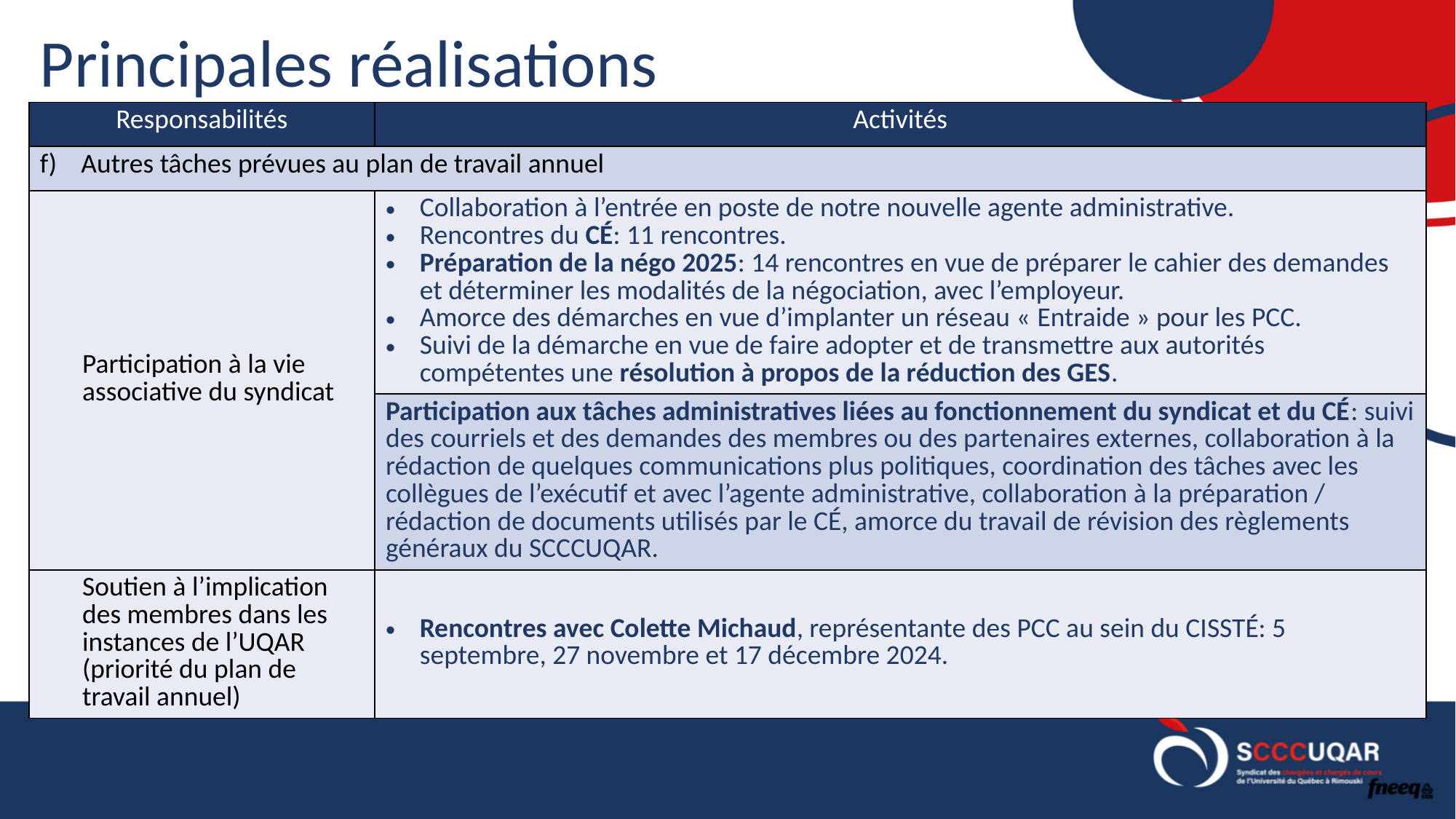

# Principales réalisations
| Responsabilités | Activités |
| --- | --- |
| Autres tâches prévues au plan de travail annuel |  |
| Participation à la vie associative du syndicat | Collaboration à l’entrée en poste de notre nouvelle agente administrative. Rencontres du CÉ: 11 rencontres. Préparation de la négo 2025: 14 rencontres en vue de préparer le cahier des demandes et déterminer les modalités de la négociation, avec l’employeur. Amorce des démarches en vue d’implanter un réseau « Entraide » pour les PCC. Suivi de la démarche en vue de faire adopter et de transmettre aux autorités compétentes une résolution à propos de la réduction des GES. |
|  | Participation aux tâches administratives liées au fonctionnement du syndicat et du CÉ: suivi des courriels et des demandes des membres ou des partenaires externes, collaboration à la rédaction de quelques communications plus politiques, coordination des tâches avec les collègues de l’exécutif et avec l’agente administrative, collaboration à la préparation / rédaction de documents utilisés par le CÉ, amorce du travail de révision des règlements généraux du SCCCUQAR. |
| Soutien à l’implication des membres dans les instances de l’UQAR (priorité du plan de travail annuel) | Rencontres avec Colette Michaud, représentante des PCC au sein du CISSTÉ: 5 septembre, 27 novembre et 17 décembre 2024. |